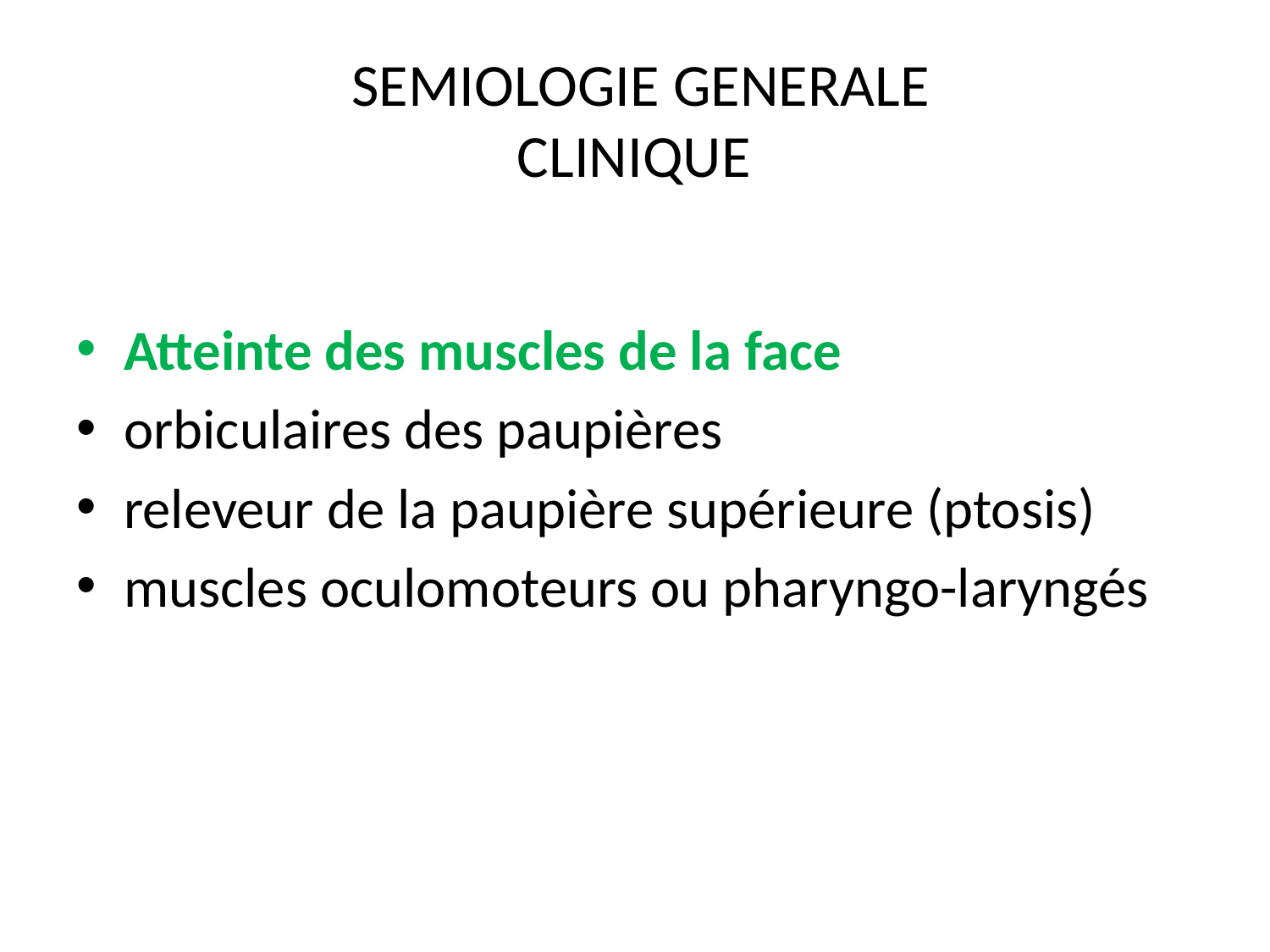

# SEMIOLOGIE GENERALE CLINIQUE
Atteinte des muscles de la face
orbiculaires des paupières
releveur de la paupière supérieure (ptosis)
muscles oculomoteurs ou pharyngo-laryngés